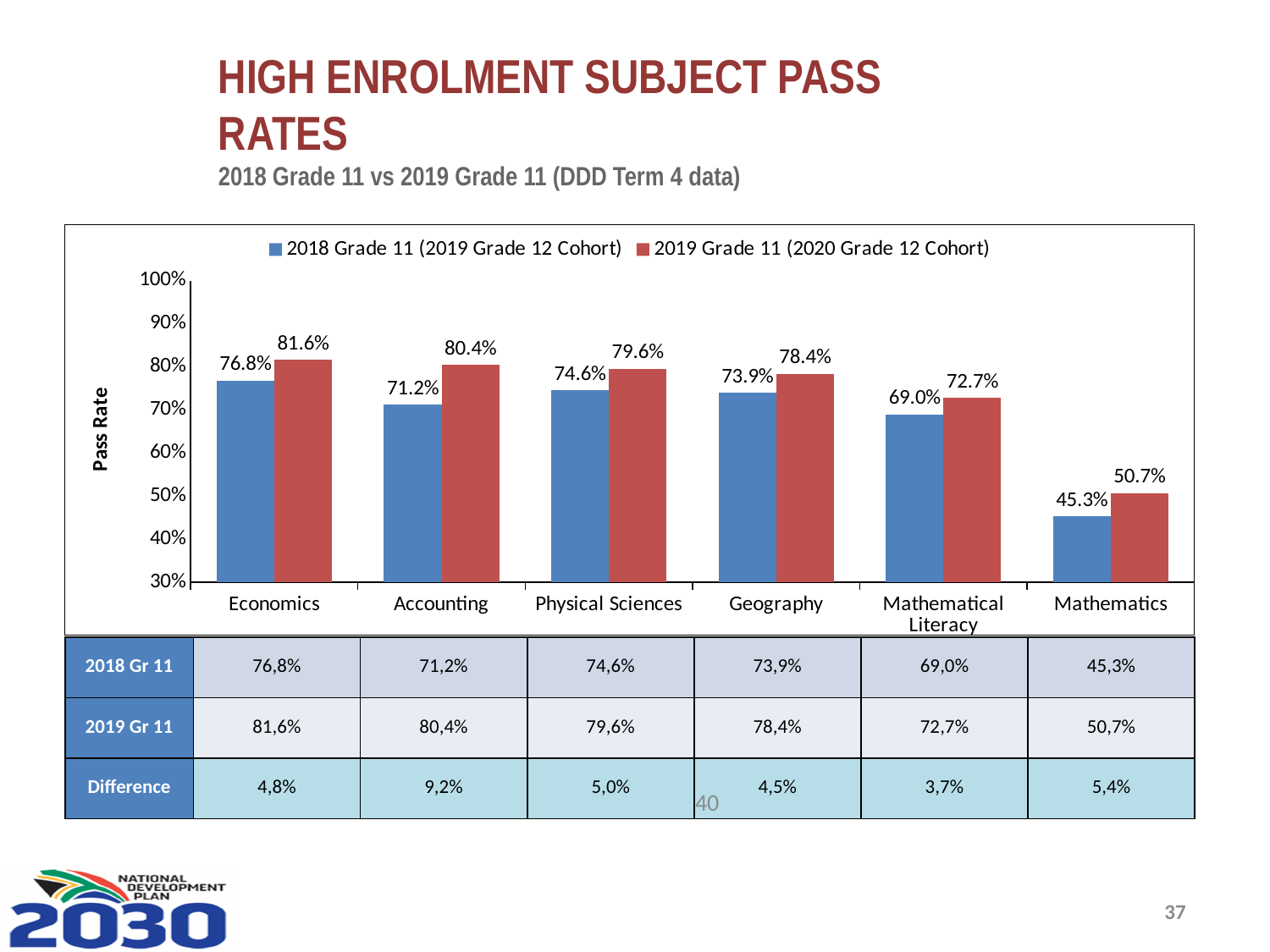

# High Enrolment Subject Pass Rates 2018 Grade 11 vs 2019 Grade 11 (DDD Term 4 data)

### Chart

| Category | 2018 Grade 11 (2019 Grade 12 Cohort) | 2019 Grade 11 (2020 Grade 12 Cohort) |
|---|---|---|
| Economics | 0.7679591698471128 | 0.8157585178338865 |
| Accounting | 0.7115954099574311 | 0.8044544557886599 |
| Physical Sciences | 0.7455655021676562 | 0.7955097087378641 |
| Geography | 0.7394690927218345 | 0.7838380316129224 |
| Mathematical Literacy | 0.6899449601214673 | 0.7272082009750875 |
| Mathematics | 0.45285071628453016 | 0.5074732192719703 |
| 2018 Gr 11 | 76,8% | 71,2% | 74,6% | 73,9% | 69,0% | 45,3% |
| --- | --- | --- | --- | --- | --- | --- |
| 2019 Gr 11 | 81,6% | 80,4% | 79,6% | 78,4% | 72,7% | 50,7% |
| Difference | 4,8% | 9,2% | 5,0% | 4,5% | 3,7% | 5,4% |
40
37